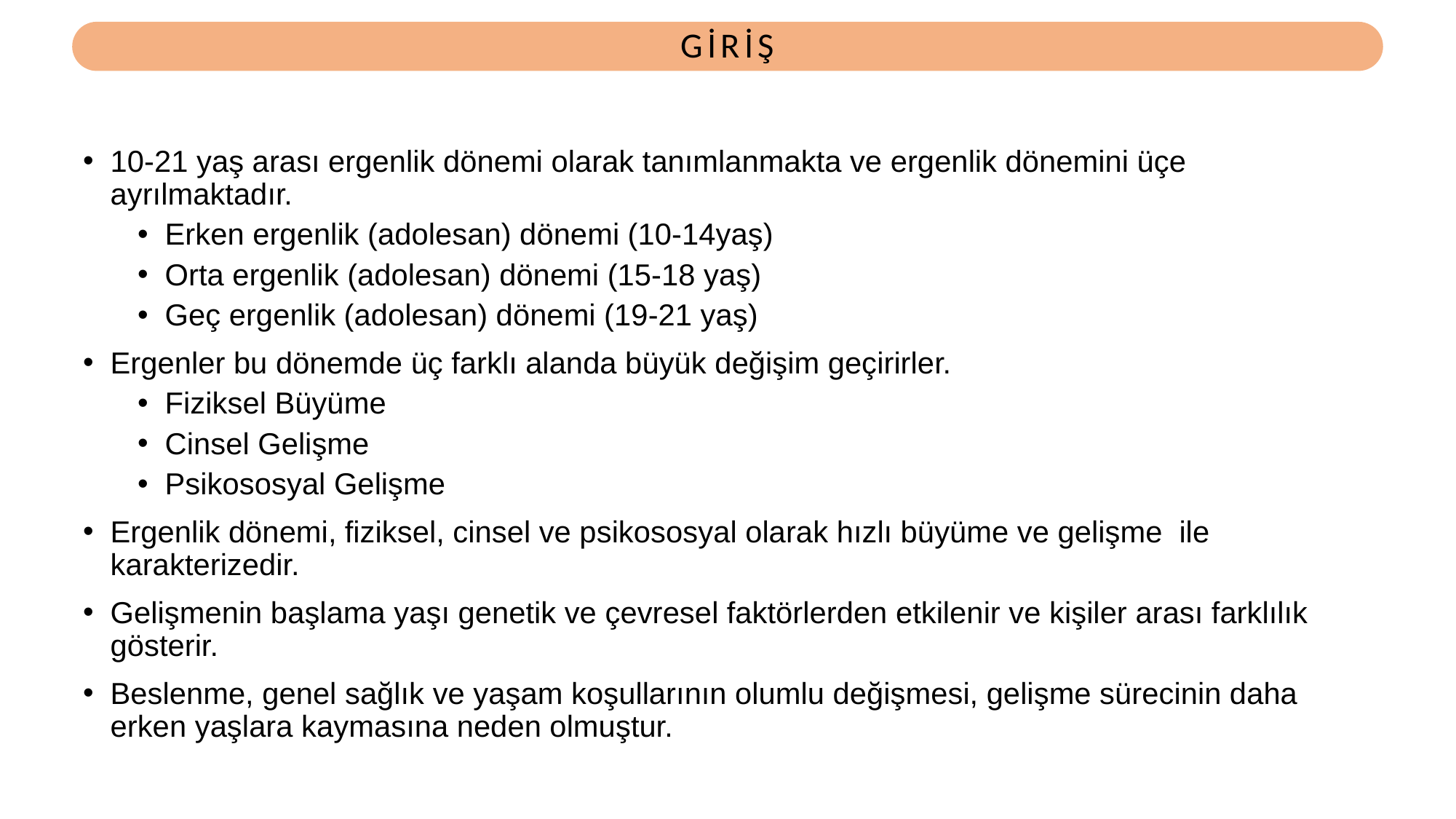

# GİRİŞ
10-21 yaş arası ergenlik dönemi olarak tanımlanmakta ve ergenlik dönemini üçe ayrılmaktadır.
Erken ergenlik (adolesan) dönemi (10-14yaş)
Orta ergenlik (adolesan) dönemi (15-18 yaş)
Geç ergenlik (adolesan) dönemi (19-21 yaş)
Ergenler bu dönemde üç farklı alanda büyük değişim geçirirler.
Fiziksel Büyüme
Cinsel Gelişme
Psikososyal Gelişme
Ergenlik dönemi, fiziksel, cinsel ve psikososyal olarak hızlı büyüme ve gelişme  ile karakterizedir.
Gelişmenin başlama yaşı genetik ve çevresel faktörlerden etkilenir ve kişiler arası farklılık gösterir.
Beslenme, genel sağlık ve yaşam koşullarının olumlu değişmesi, gelişme sürecinin daha erken yaşlara kaymasına neden olmuştur.